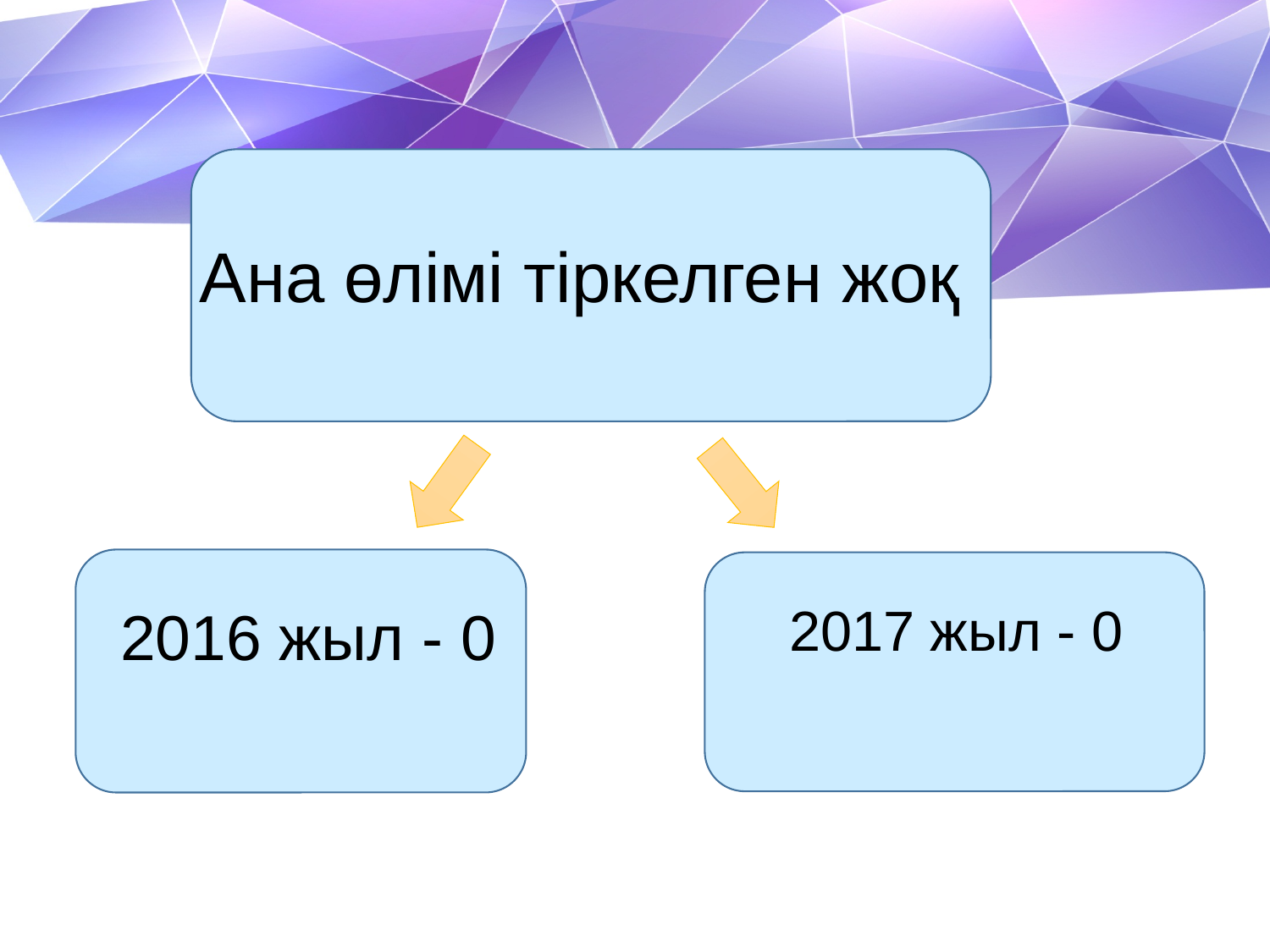

Ана өлімі тіркелген жоқ

2017 жыл - 0

2016 жыл - 0